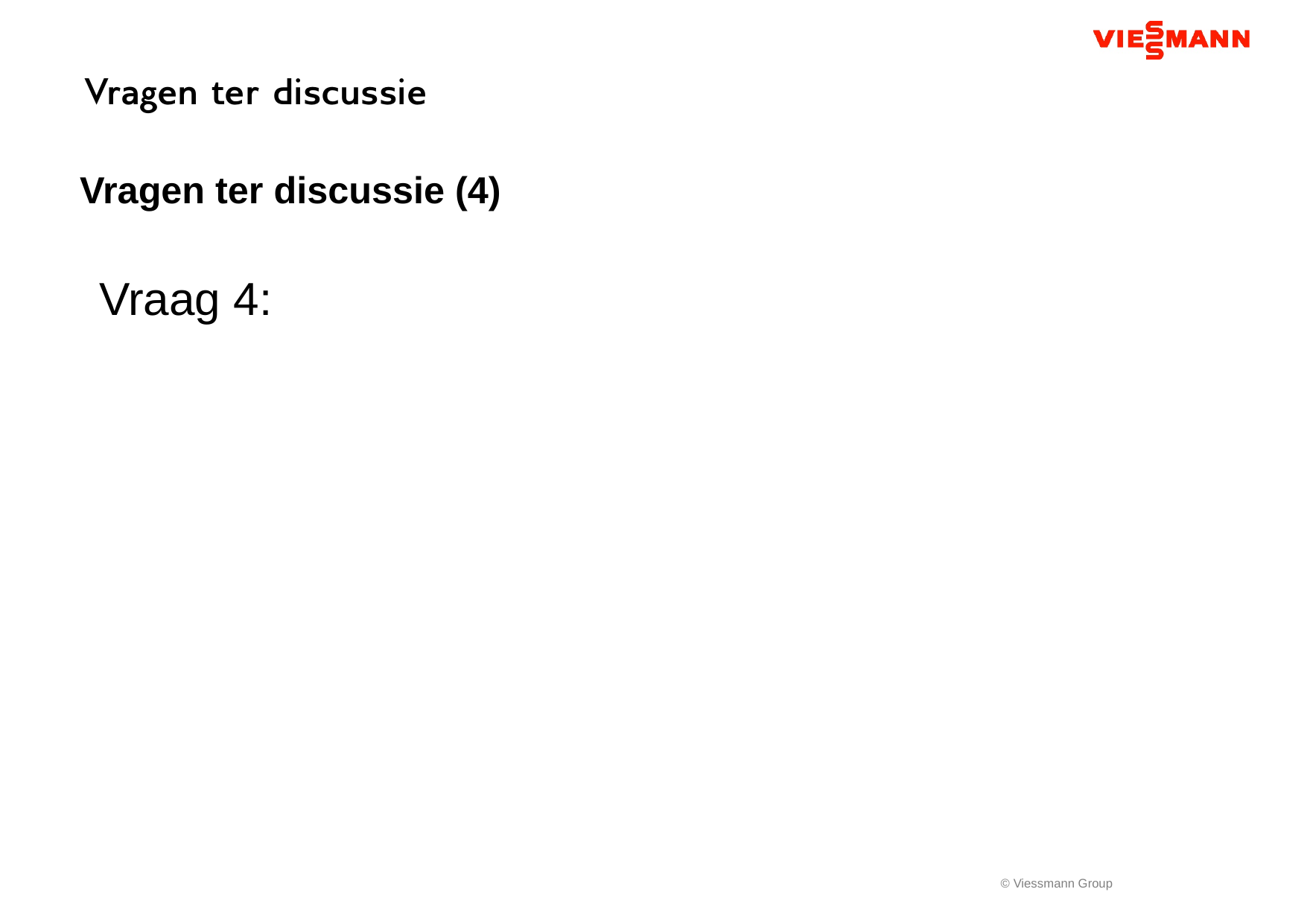

Vragen ter discussie

Vragen ter discussie (4)
Vraag 4: